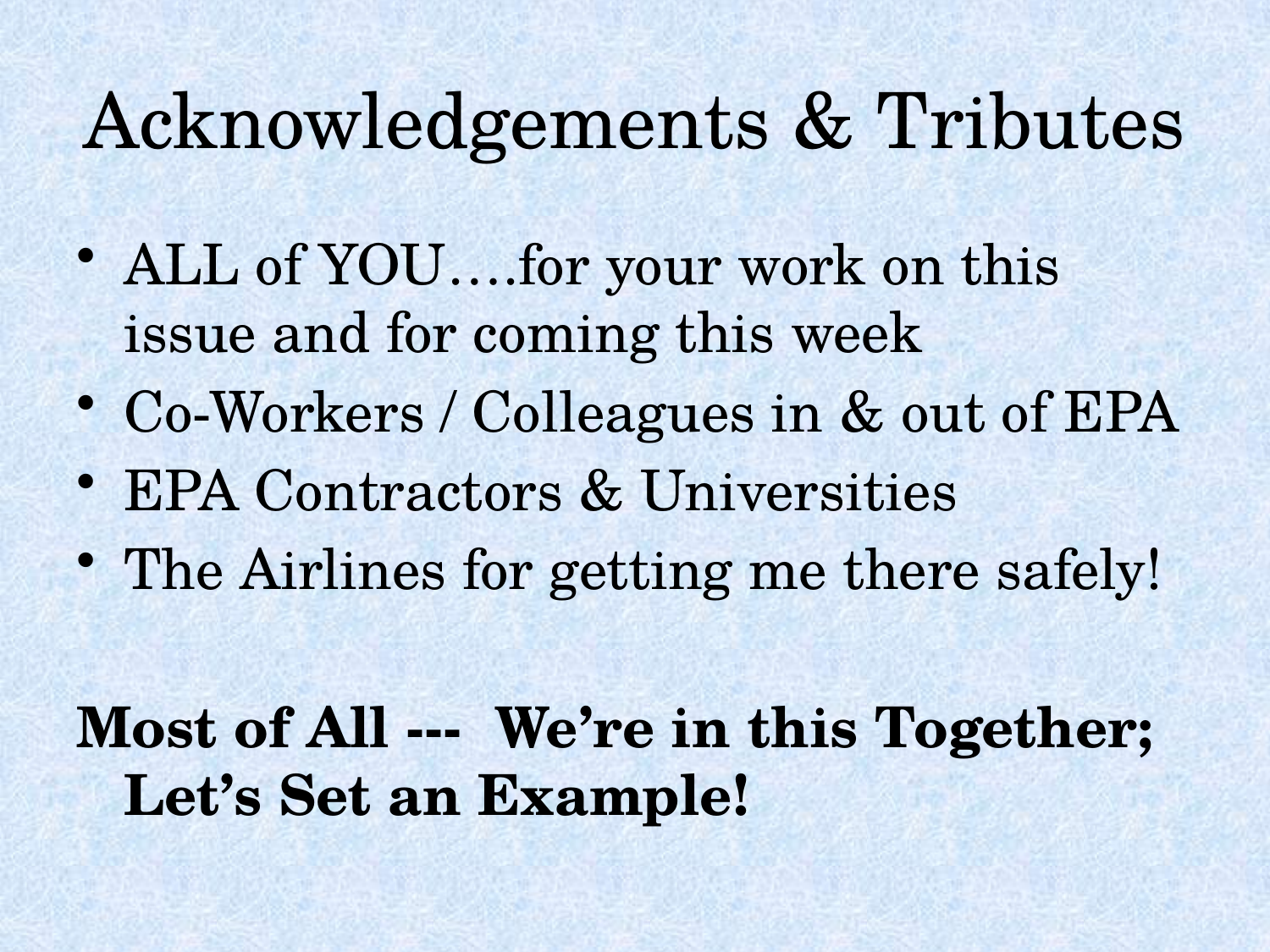

# Acknowledgements & Tributes
ALL of YOU….for your work on this issue and for coming this week
Co-Workers / Colleagues in & out of EPA
EPA Contractors & Universities
The Airlines for getting me there safely!

Most of All ---  We’re in this Together; Let’s Set an Example!